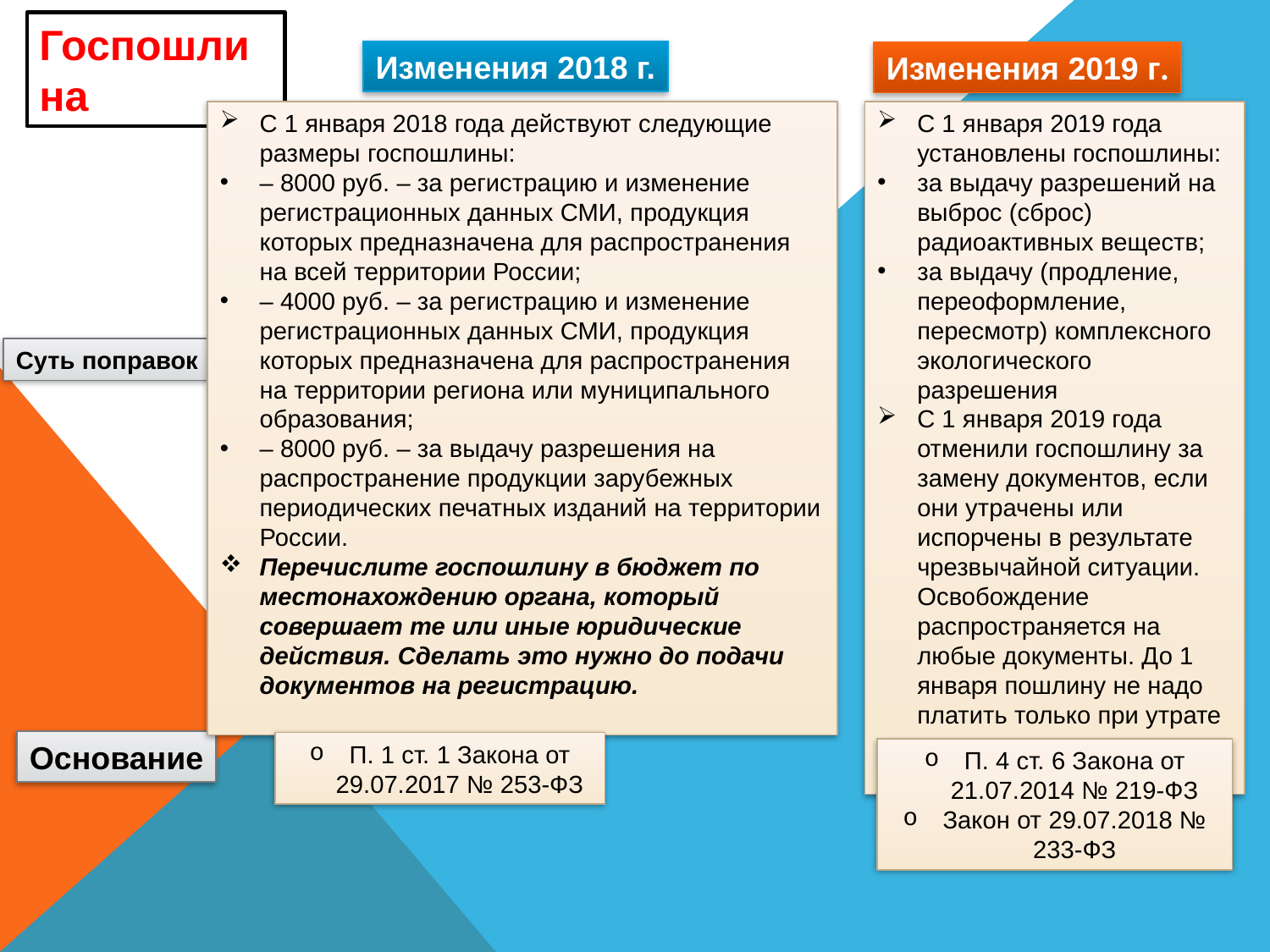

Госпошлина
Изменения 2018 г.
Изменения 2019 г.
С 1 января 2018 года действуют следующие размеры госпошлины:
– 8000 руб. – за регистрацию и изменение регистрационных данных СМИ, продукция которых предназначена для распространения на всей территории России;
– 4000 руб. – за регистрацию и изменение регистрационных данных СМИ, продукция которых предназначена для распространения на территории региона или муниципального образования;
– 8000 руб. – за выдачу разрешения на распространение продукции зарубежных периодических печатных изданий на территории России.
Перечислите госпошлину в бюджет по местонахождению органа, который совершает те или иные юридические действия. Сделать это нужно до подачи документов на регистрацию.

С 1 января 2019 года установлены госпошлины:
за выдачу разрешений на выброс (сброс) радиоактивных веществ;
за выдачу (продление, переоформление, пересмотр) комплексного экологического разрешения
С 1 января 2019 года отменили госпошлину за замену документов, если они утрачены или испорчены в результате чрезвычайной ситуации. Освобождение распространяется на любые документы. До 1 января пошлину не надо платить только при утрате паспорта гражданина России
Суть поправок
Основание
П. 1 ст. 1 Закона от 29.07.2017 № 253-ФЗ
П. 4 ст. 6 Закона от 21.07.2014 № 219-ФЗ
Закон от 29.07.2018 № 233-ФЗ